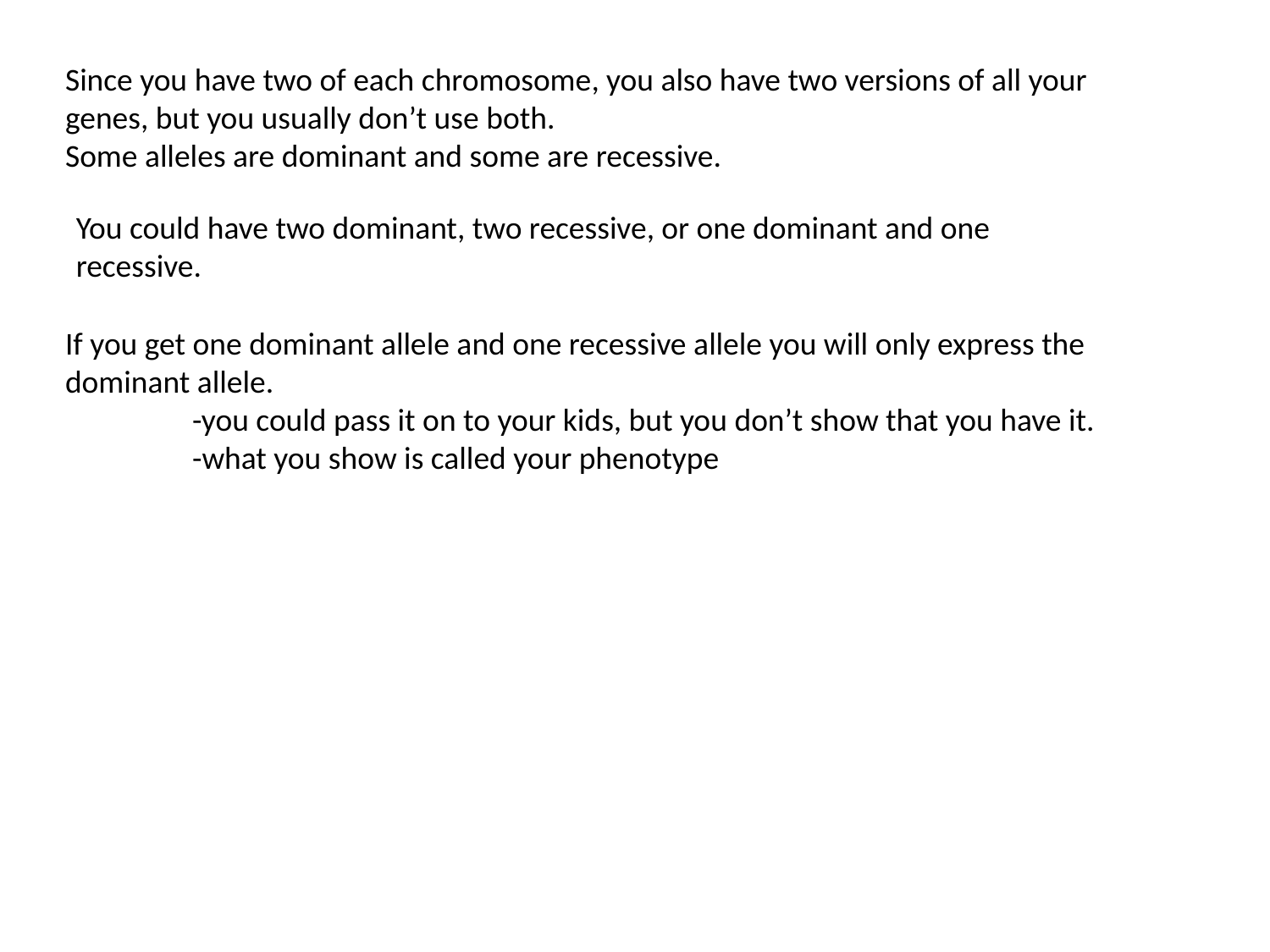

Since you have two of each chromosome, you also have two versions of all your genes, but you usually don’t use both.
Some alleles are dominant and some are recessive.
You could have two dominant, two recessive, or one dominant and one recessive.
If you get one dominant allele and one recessive allele you will only express the dominant allele.
	-you could pass it on to your kids, but you don’t show that you have it.
	-what you show is called your phenotype